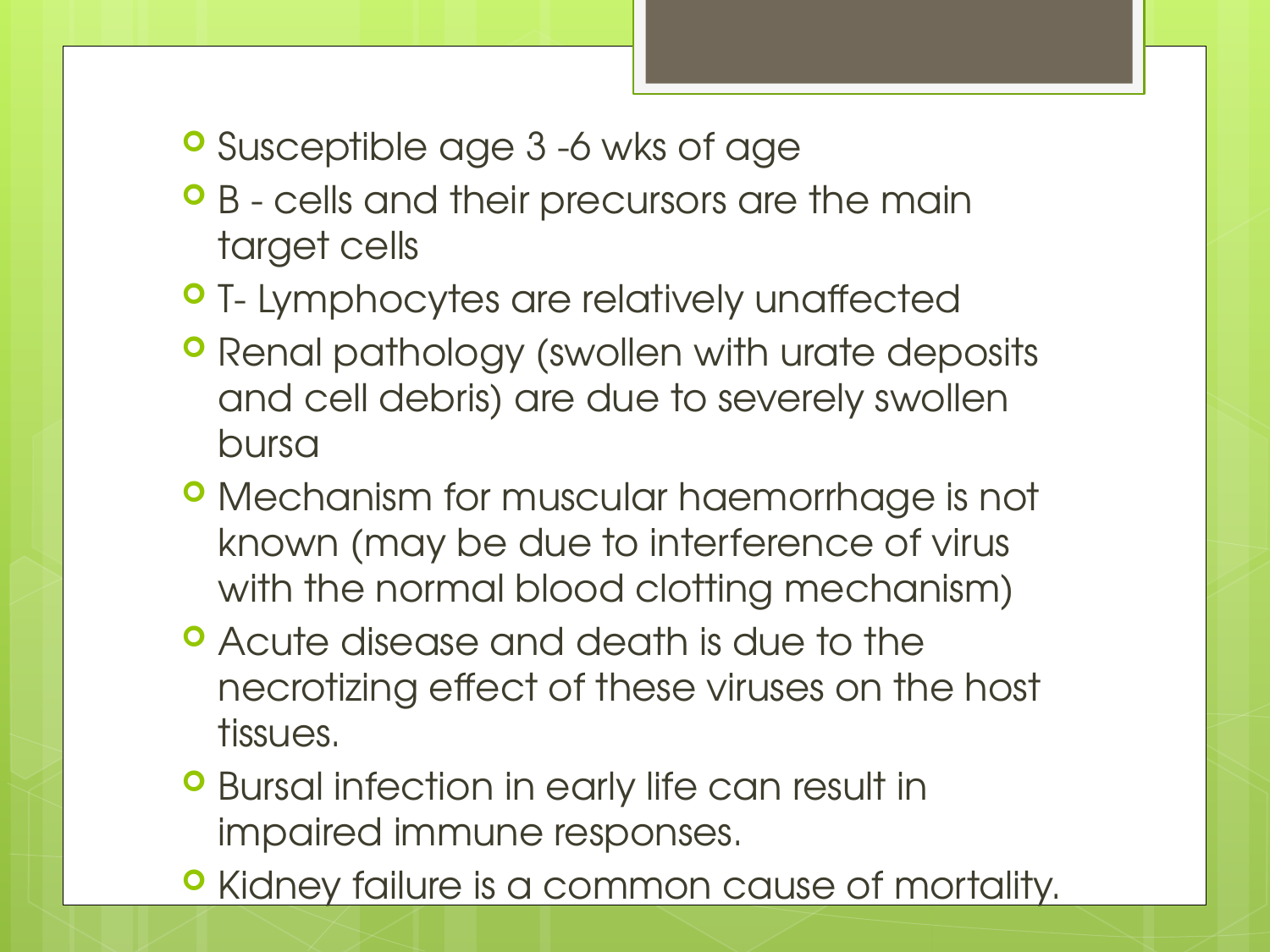

Susceptible age 3 -6 wks of age
B - cells and their precursors are the main target cells
T- Lymphocytes are relatively unaffected
Renal pathology (swollen with urate deposits and cell debris) are due to severely swollen bursa
Mechanism for muscular haemorrhage is not known (may be due to interference of virus with the normal blood clotting mechanism)
Acute disease and death is due to the necrotizing effect of these viruses on the host tissues.
Bursal infection in early life can result in impaired immune responses.
Kidney failure is a common cause of mortality.